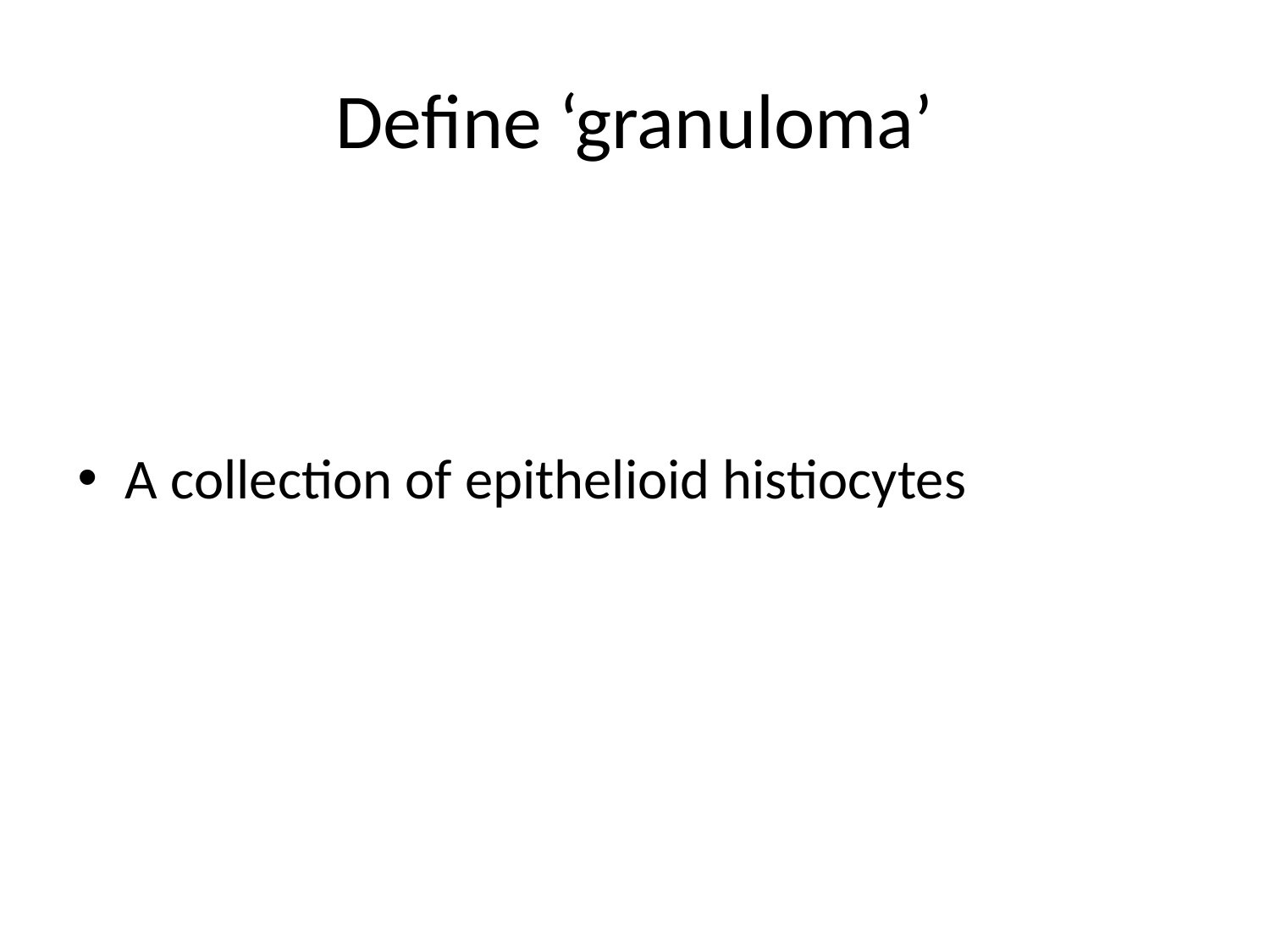

# Define ‘granuloma’
A collection of epithelioid histiocytes